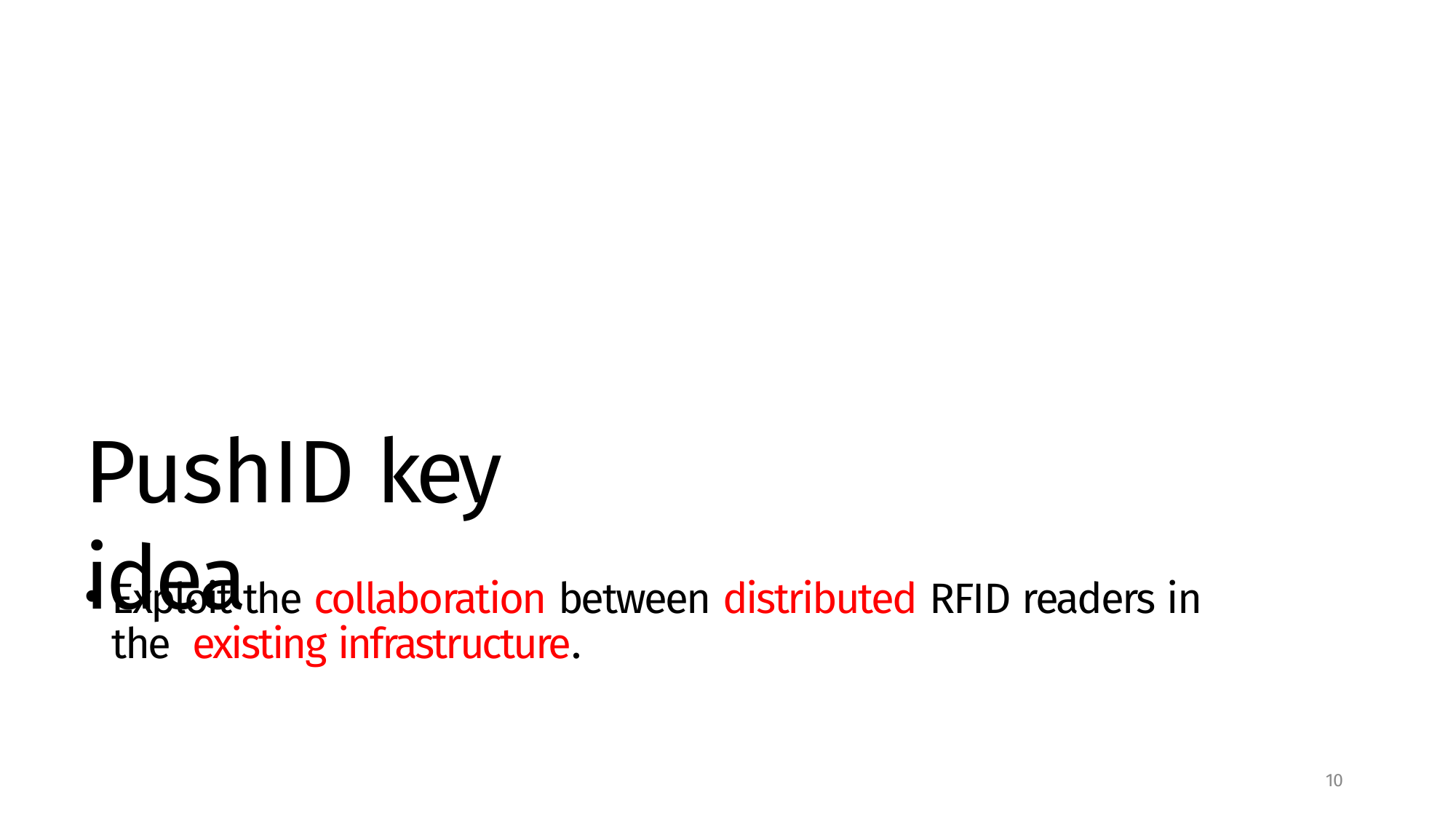

PushID key idea
Exploit the collaboration between distributed RFID readers in the  existing infrastructure.
10